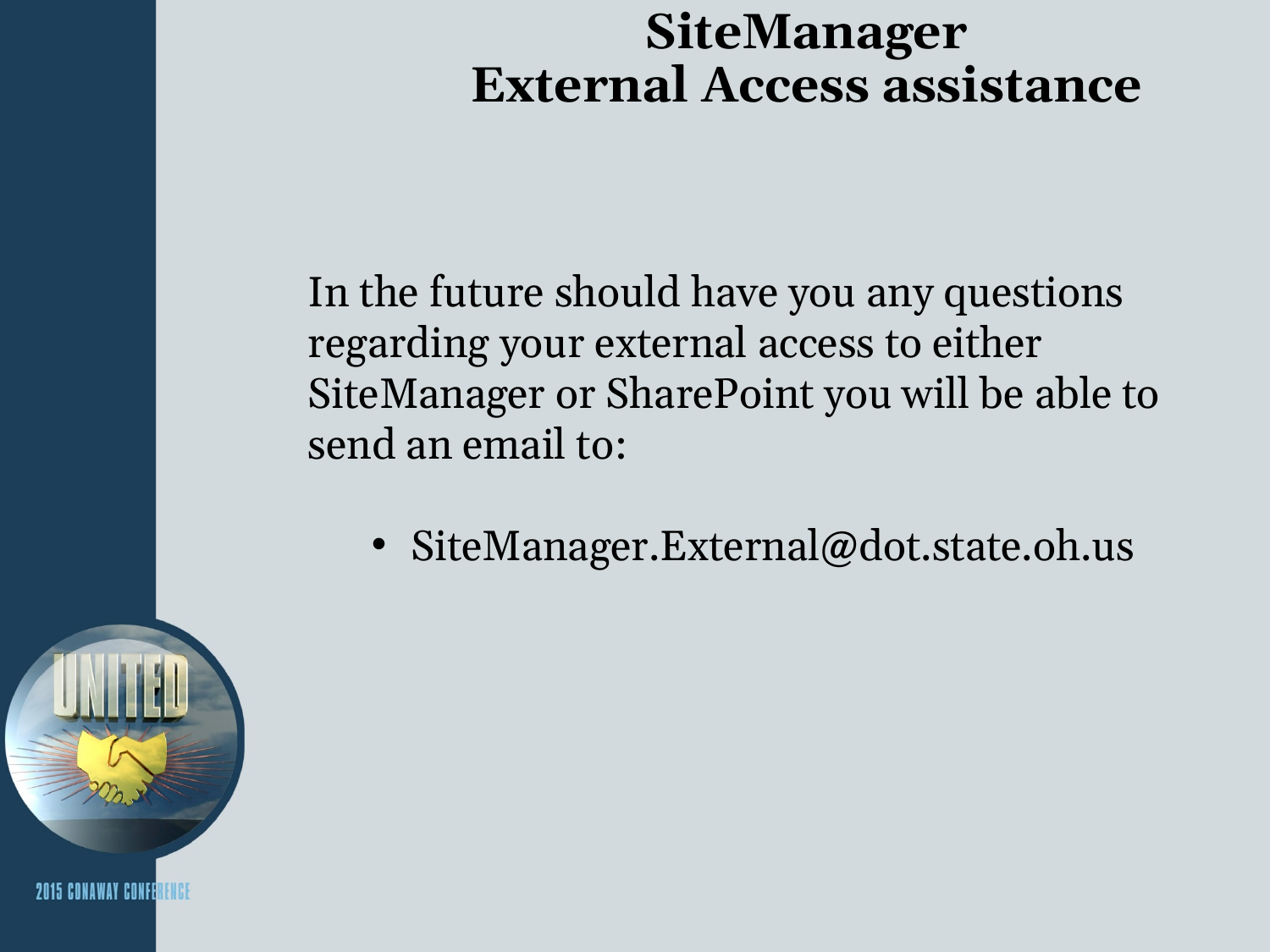

# SiteManager External Access assistance

In the future should have you any questions regarding your external access to either SiteManager or SharePoint you will be able to send an email to:

SiteManager.External@dot.state.oh.us